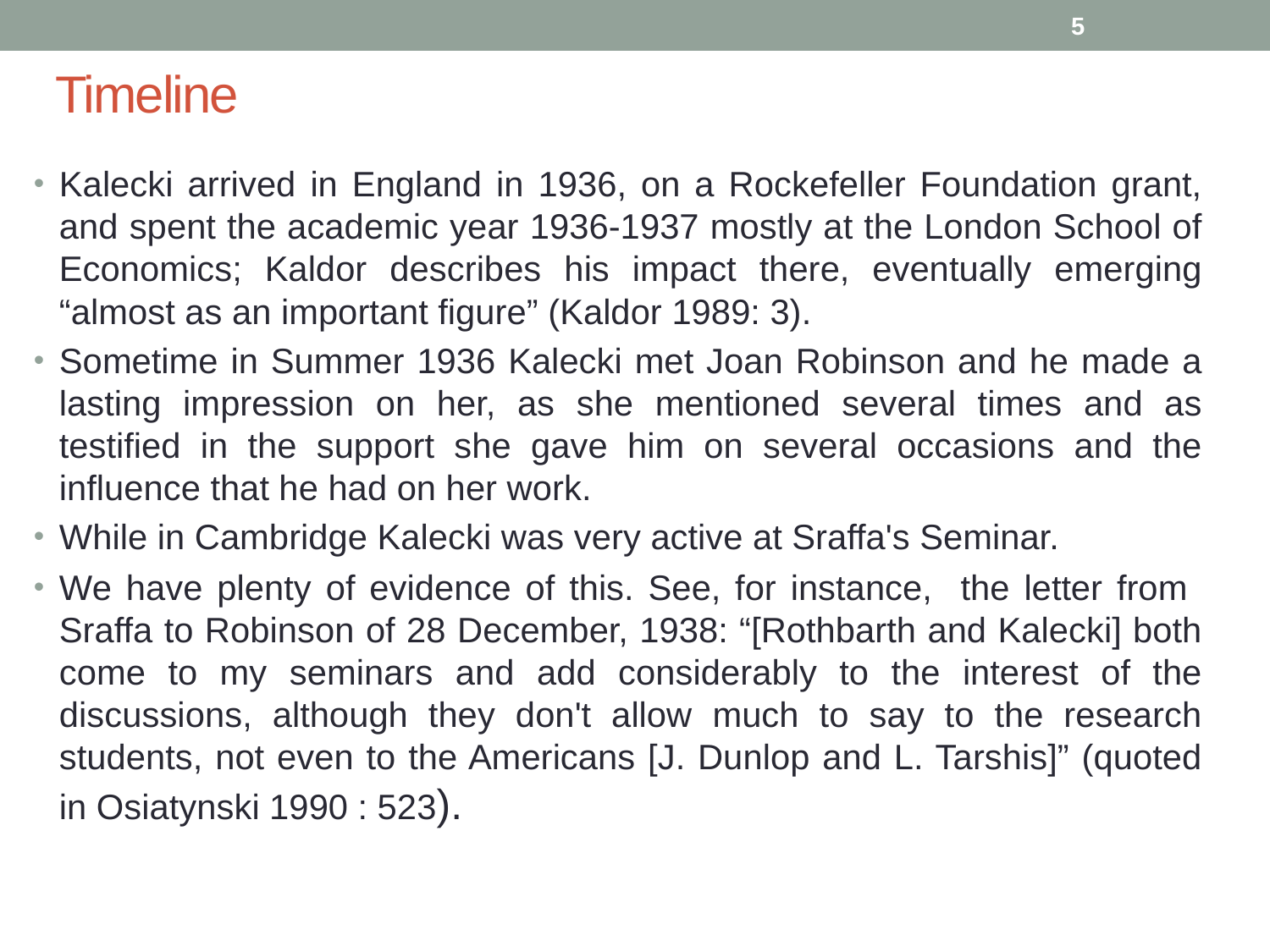

5
# Timeline
Kalecki arrived in England in 1936, on a Rockefeller Foundation grant, and spent the academic year 1936-1937 mostly at the London School of Economics; Kaldor describes his impact there, eventually emerging “almost as an important figure” (Kaldor 1989: 3).
Sometime in Summer 1936 Kalecki met Joan Robinson and he made a lasting impression on her, as she mentioned several times and as testified in the support she gave him on several occasions and the influence that he had on her work.
While in Cambridge Kalecki was very active at Sraffa's Seminar.
We have plenty of evidence of this. See, for instance,  the letter from  Sraffa to Robinson of 28 December, 1938: “[Rothbarth and Kalecki] both come to my seminars and add considerably to the interest of the discussions, although they don't allow much to say to the research students, not even to the Americans [J. Dunlop and L. Tarshis]” (quoted in Osiatynski 1990 : 523).